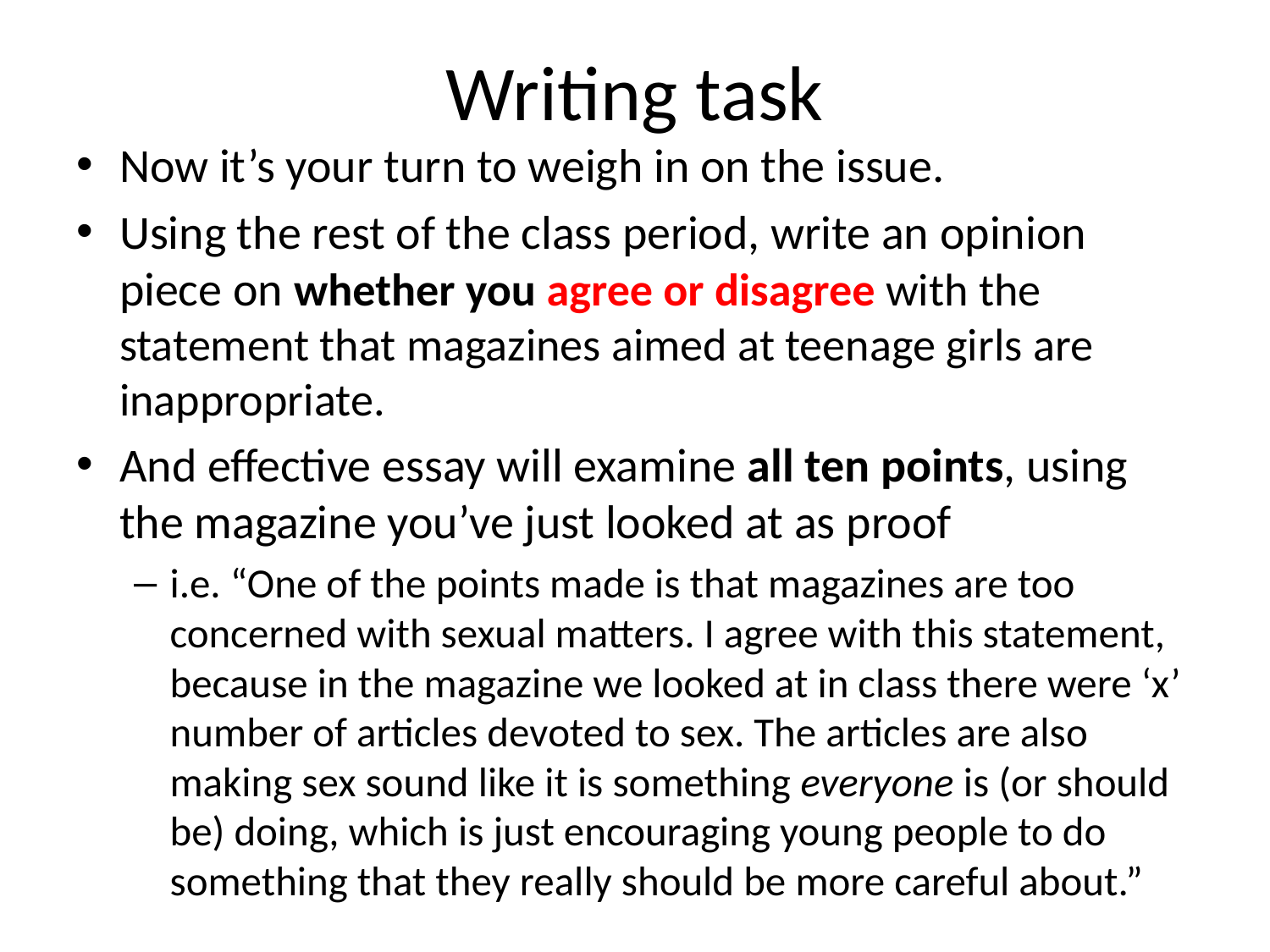

# Writing task
Now it’s your turn to weigh in on the issue.
Using the rest of the class period, write an opinion piece on whether you agree or disagree with the statement that magazines aimed at teenage girls are inappropriate.
And effective essay will examine all ten points, using the magazine you’ve just looked at as proof
i.e. “One of the points made is that magazines are too concerned with sexual matters. I agree with this statement, because in the magazine we looked at in class there were ‘x’ number of articles devoted to sex. The articles are also making sex sound like it is something everyone is (or should be) doing, which is just encouraging young people to do something that they really should be more careful about.”